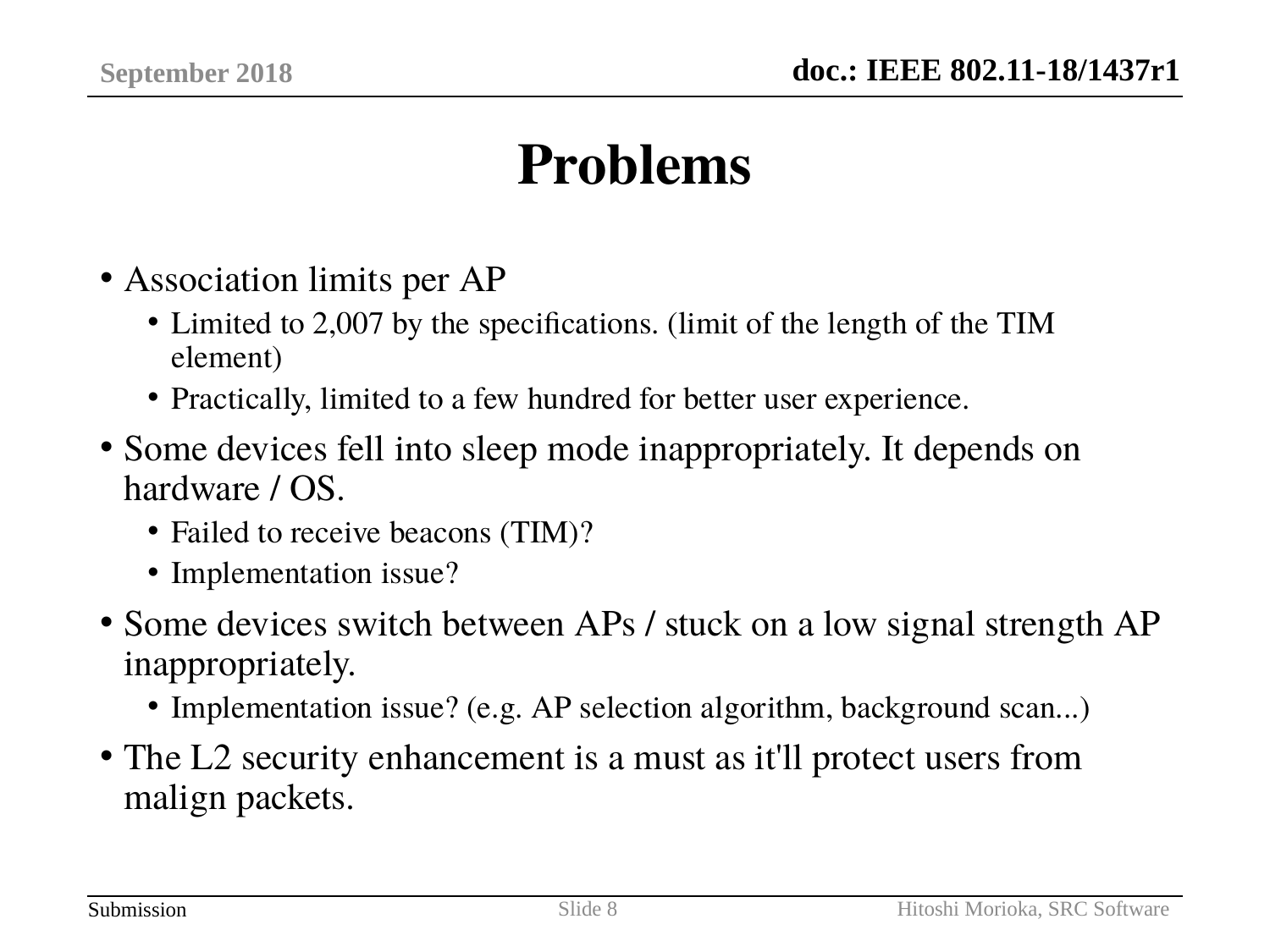

September 2018
# Problems
Association limits per AP
Limited to 2,007 by the specifications. (limit of the length of the TIM element)
Practically, limited to a few hundred for better user experience.
Some devices fell into sleep mode inappropriately. It depends on hardware / OS.
Failed to receive beacons (TIM)?
Implementation issue?
Some devices switch between APs / stuck on a low signal strength AP inappropriately.
Implementation issue? (e.g. AP selection algorithm, background scan...)
The L2 security enhancement is a must as it'll protect users from malign packets.
Hitoshi Morioka, SRC Software
Slide 8